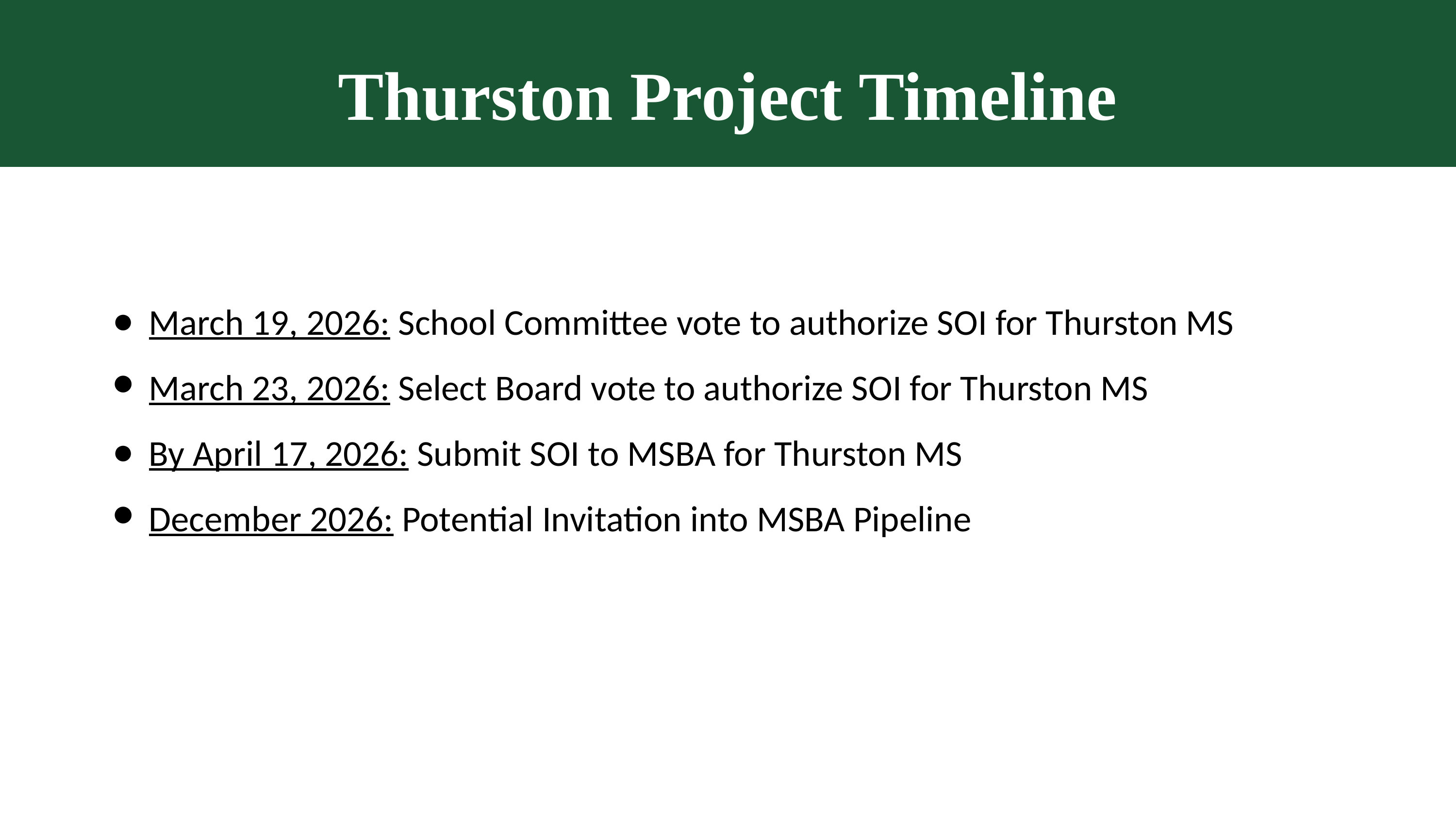

Thurston Project Timeline

March 19, 2026: School Committee vote to authorize SOI for Thurston MS
March 23, 2026: Select Board vote to authorize SOI for Thurston MS
By April 17, 2026: Submit SOI to MSBA for Thurston MS
December 2026: Potential Invitation into MSBA Pipeline